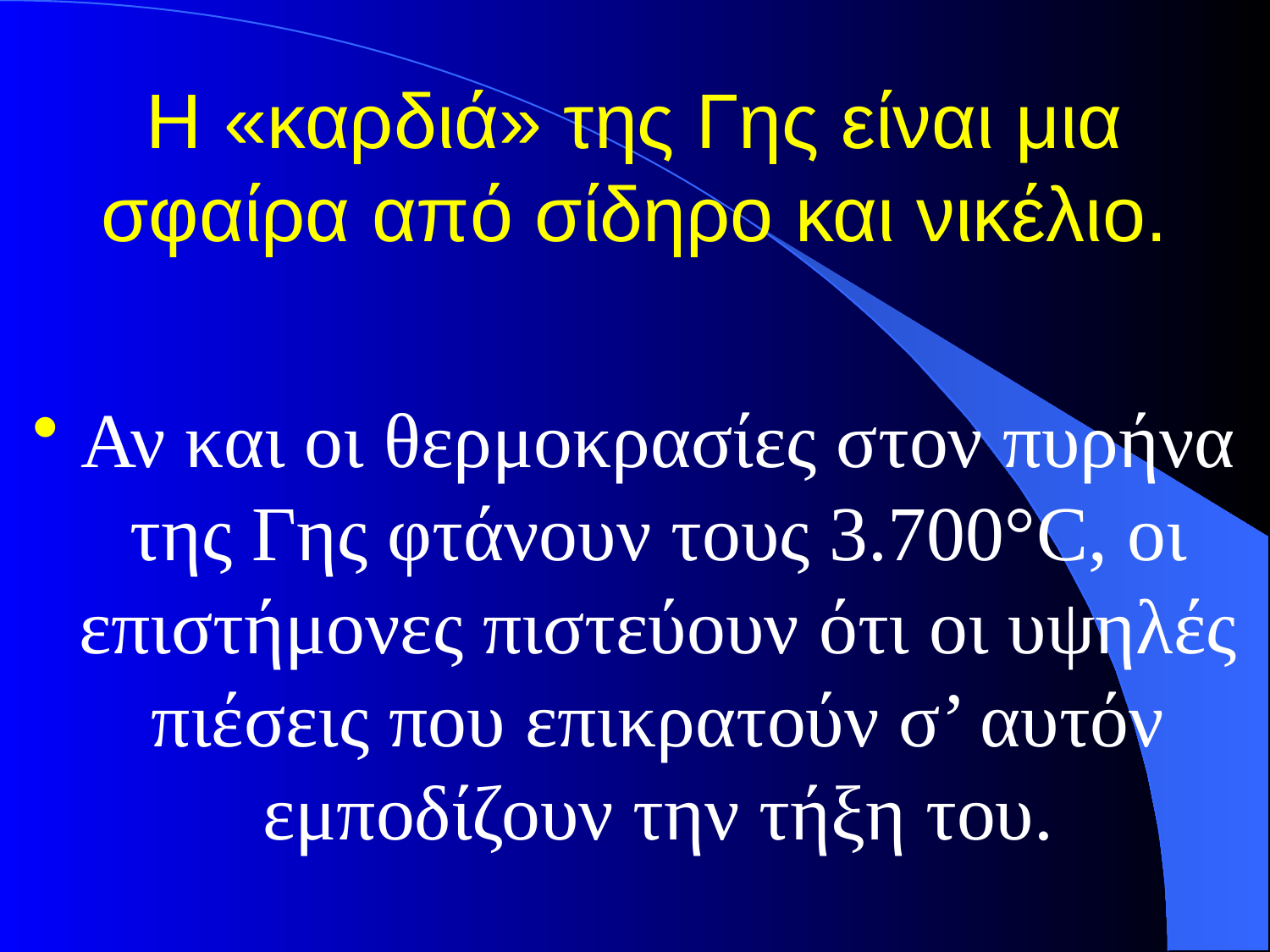

# Η «καρδιά» της Γης είναι μια σφαίρα από σίδηρο και νικέλιο.

Αν και οι θερμοκρασίες στον πυρήνα της Γης φτάνουν τους 3.700°C, οι επιστήμονες πιστεύουν ότι οι υψηλές πιέσεις που επικρατούν σ’ αυτόν εμποδίζουν την τήξη του.